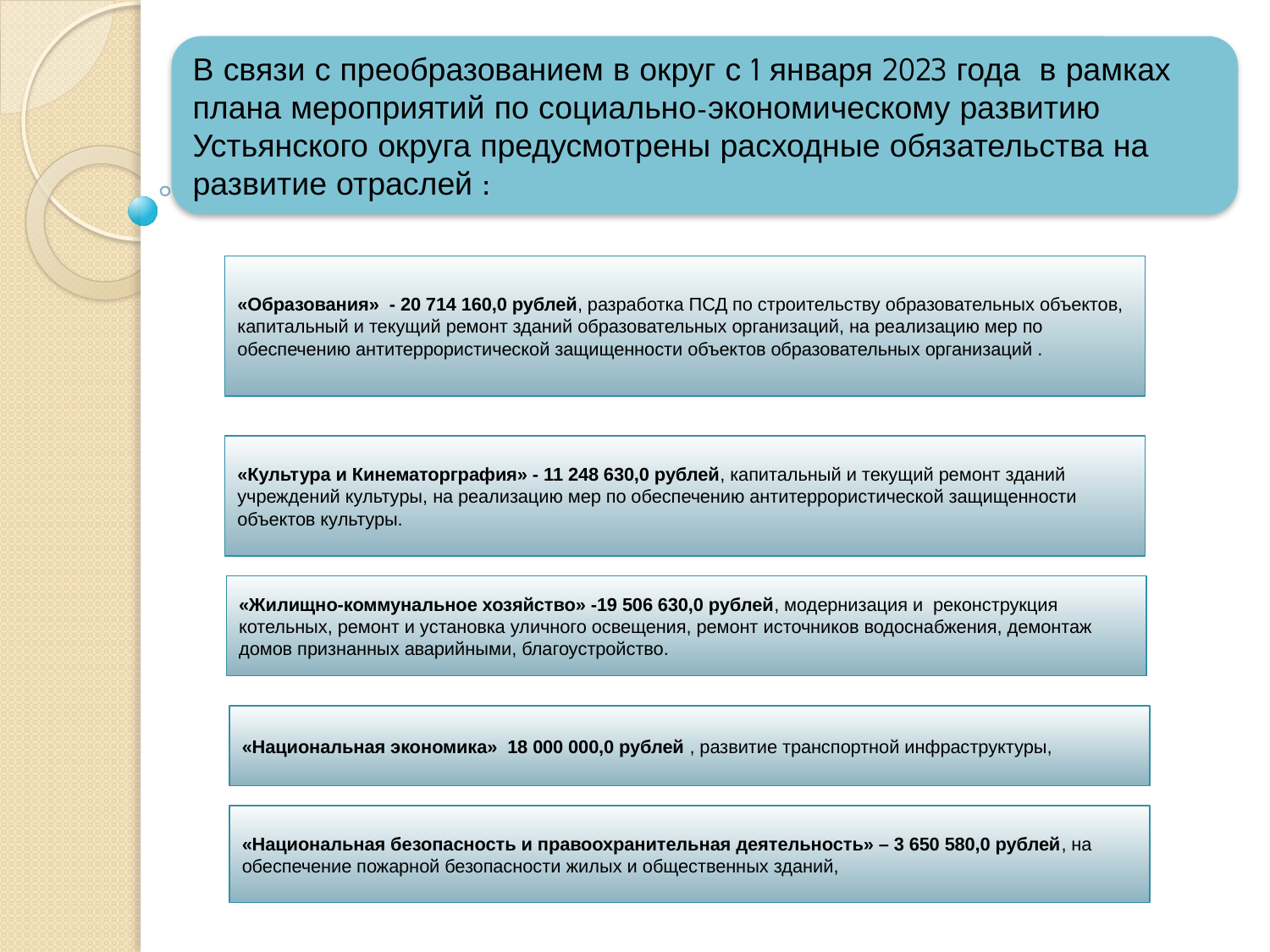

В связи с преобразованием в округ с 1 января 2023 года  в рамках плана мероприятий по социально-экономическому развитию Устьянского округа предусмотрены расходные обязательства на развитие отраслей :

«Образования»  - 20 714 160,0 рублей, разработка ПСД по строительству образовательных объектов, капитальный и текущий ремонт зданий образовательных организаций, на реализацию мер по обеспечению антитеррористической защищенности объектов образовательных организаций .
«Культура и Кинематорграфия» - 11 248 630,0 рублей, капитальный и текущий ремонт зданий учреждений культуры, на реализацию мер по обеспечению антитеррористической защищенности объектов культуры.
«Жилищно-коммунальное хозяйство» -19 506 630,0 рублей, модернизация и  реконструкция котельных, ремонт и установка уличного освещения, ремонт источников водоснабжения, демонтаж домов признанных аварийными, благоустройство.
«Национальная экономика»  18 000 000,0 рублей , развитие транспортной инфраструктуры,
«Национальная безопасность и правоохранительная деятельность» – 3 650 580,0 рублей, на обеспечение пожарной безопасности жилых и общественных зданий,